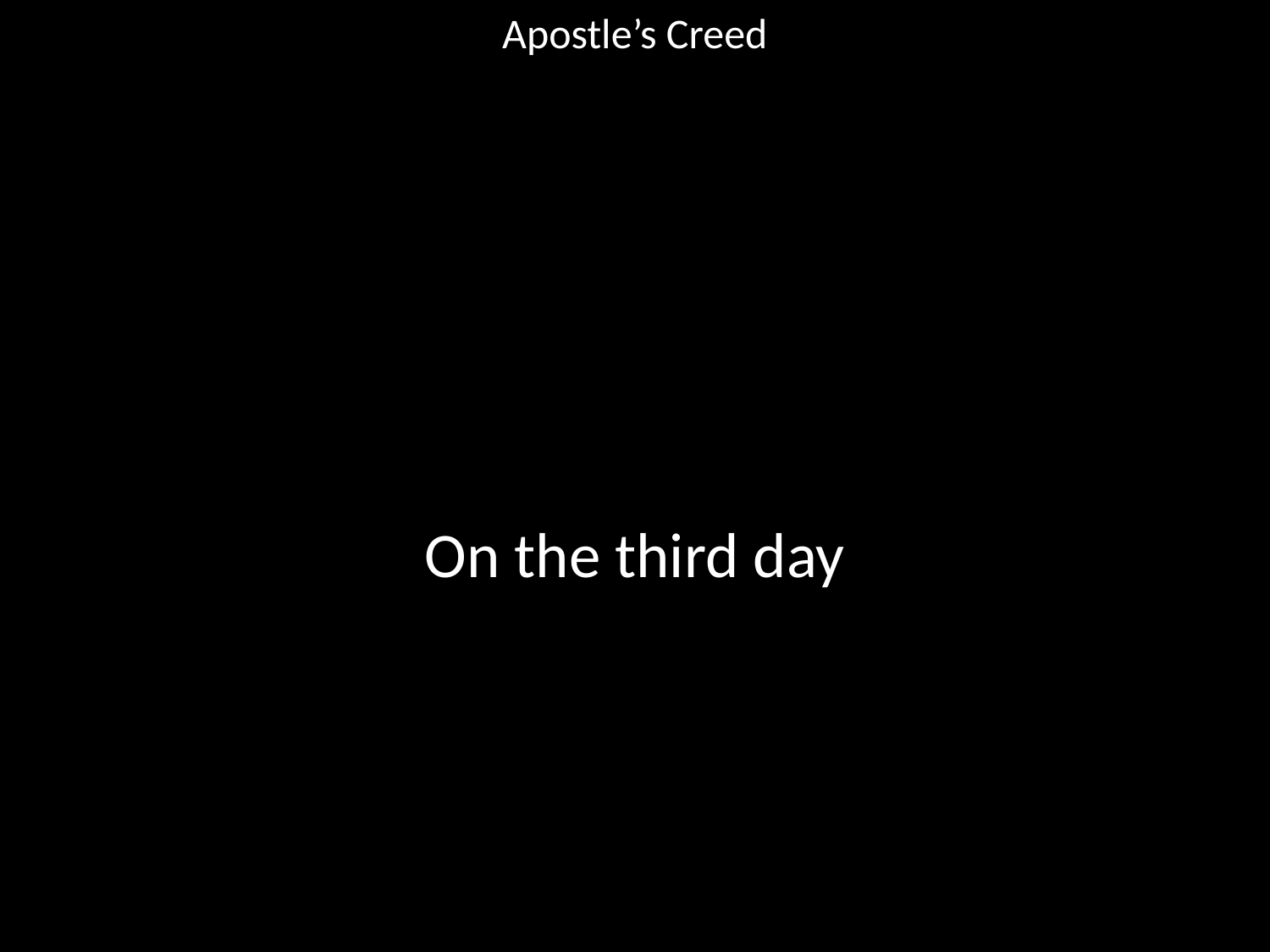

Apostle’s Creed
#
On the third day